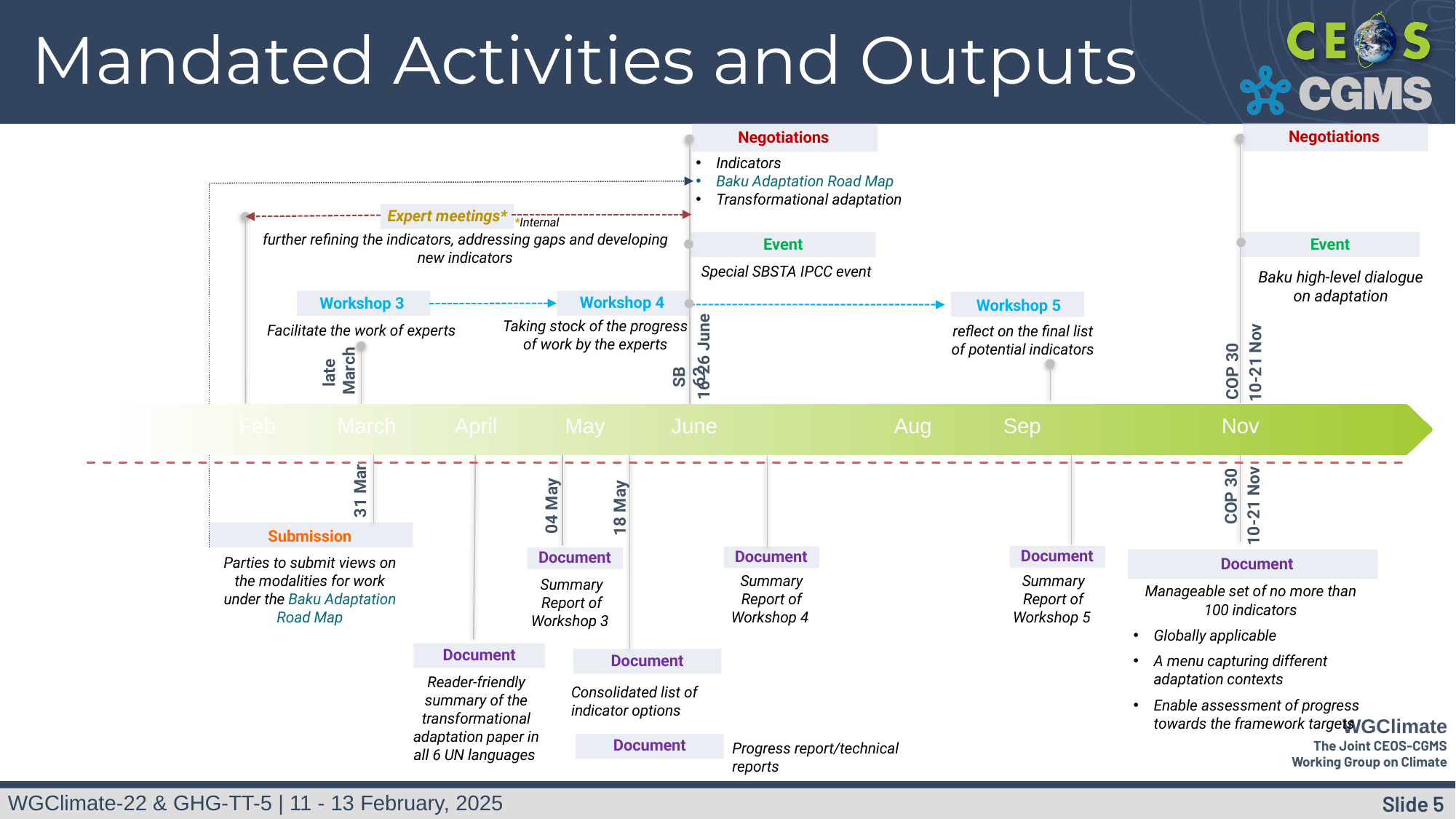

# Mandated Activities and Outputs
Negotiations

Negotiations

Indicators
Baku Adaptation Road Map
Transformational adaptation
Expert meetings*

*Internal
further refining the indicators, addressing gaps and developing new indicators
Event

Event

Special SBSTA IPCC event
Baku high-level dialogue on adaptation
Workshop 4

Workshop 3

Workshop 5

Taking stock of the progress of work by the experts
Facilitate the work of experts
reflect on the final list of potential indicators
16-26 June
10-21 Nov
late
 March
COP 30
SB 62

|  | Feb | March | April | May | June |  | Aug | Sep |  | Nov |  |
| --- | --- | --- | --- | --- | --- | --- | --- | --- | --- | --- | --- |
31 Mar
COP 30
04 May
18 May
10-21 Nov
Submission
Parties to submit views on the modalities for work under the Baku Adaptation Road Map

Document

Document

Document

Document

Summary Report of Workshop 4
Summary Report of Workshop 5
Summary Report of Workshop 3
Manageable set of no more than 100 indicators
Globally applicable
A menu capturing different adaptation contexts
Enable assessment of progress towards the framework targets
Document

Document

Reader-friendly summary of the transformational adaptation paper in all 6 UN languages
Consolidated list of indicator options
Document

Progress report/technical reports